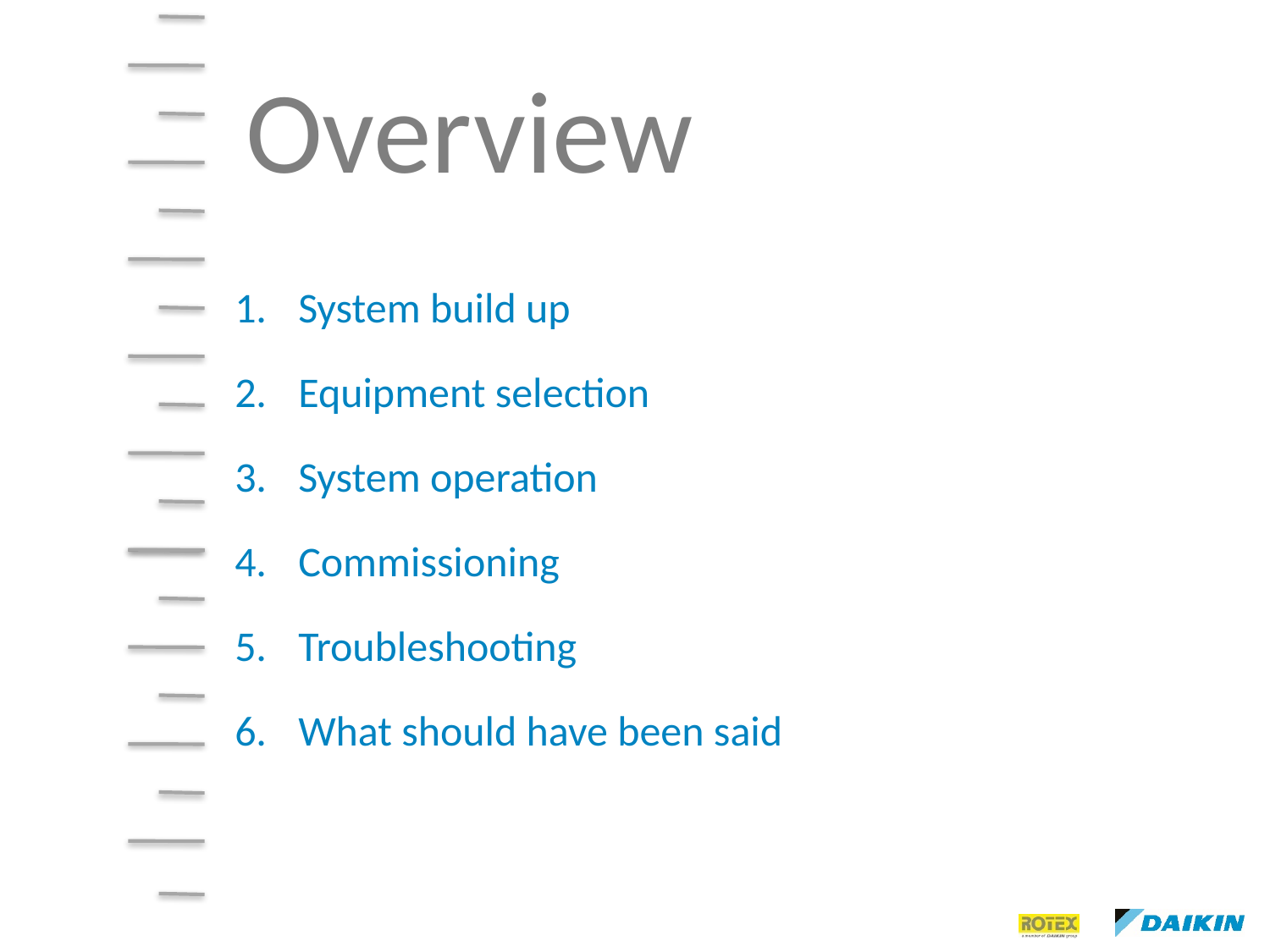

Overview
System build up
Equipment selection
System operation
Commissioning
Troubleshooting
What should have been said